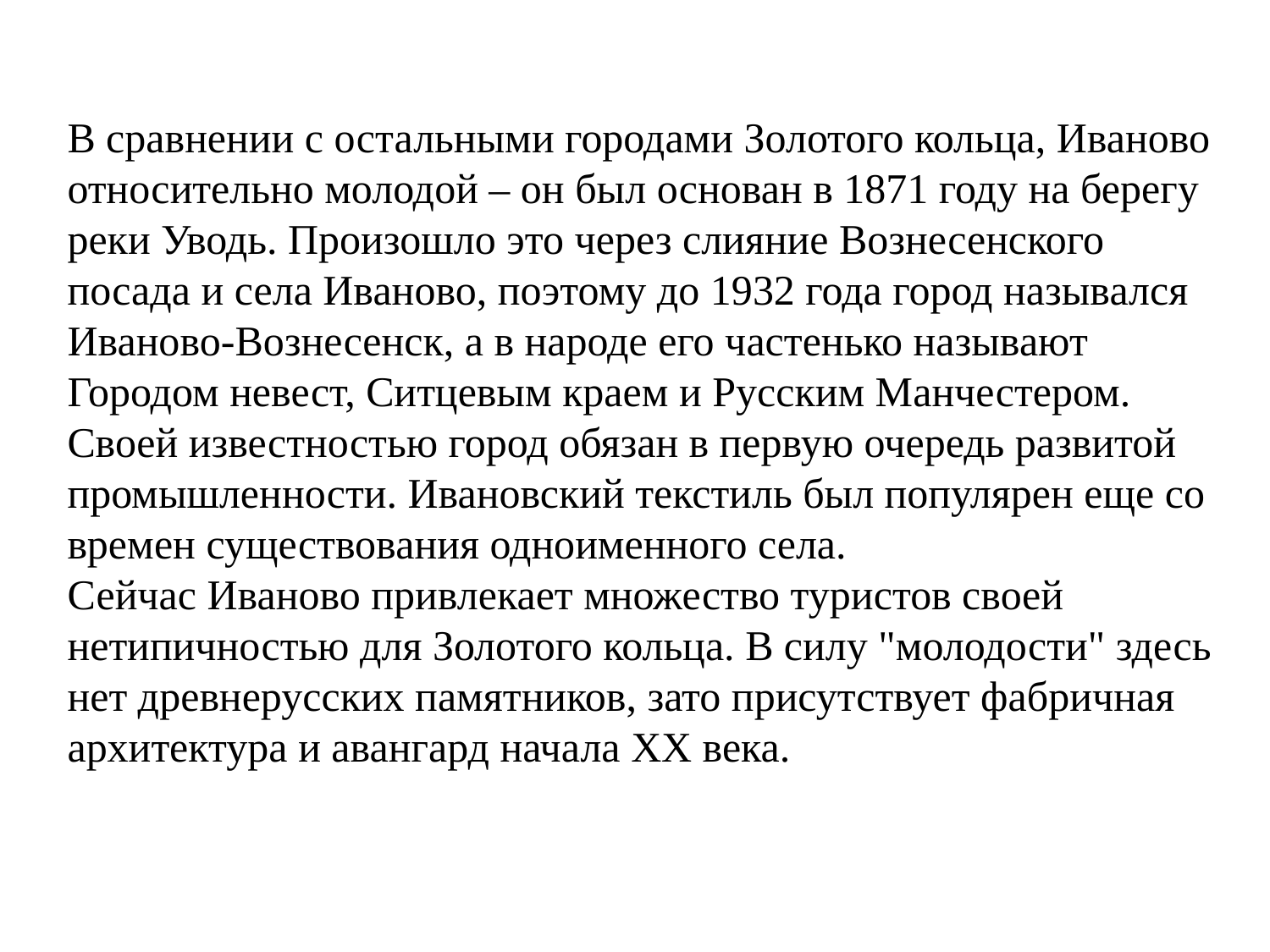

В сравнении с остальными городами Золотого кольца, Иваново относительно молодой – он был основан в 1871 году на берегу реки Уводь. Произошло это через слияние Вознесенского посада и села Иваново, поэтому до 1932 года город назывался Иваново-Вознесенск, а в народе его частенько называют Городом невест, Ситцевым краем и Русским Манчестером.
Своей известностью город обязан в первую очередь развитой промышленности. Ивановский текстиль был популярен еще со времен существования одноименного села.
Сейчас Иваново привлекает множество туристов своей нетипичностью для Золотого кольца. В силу "молодости" здесь нет древнерусских памятников, зато присутствует фабричная архитектура и авангард начала XX века.